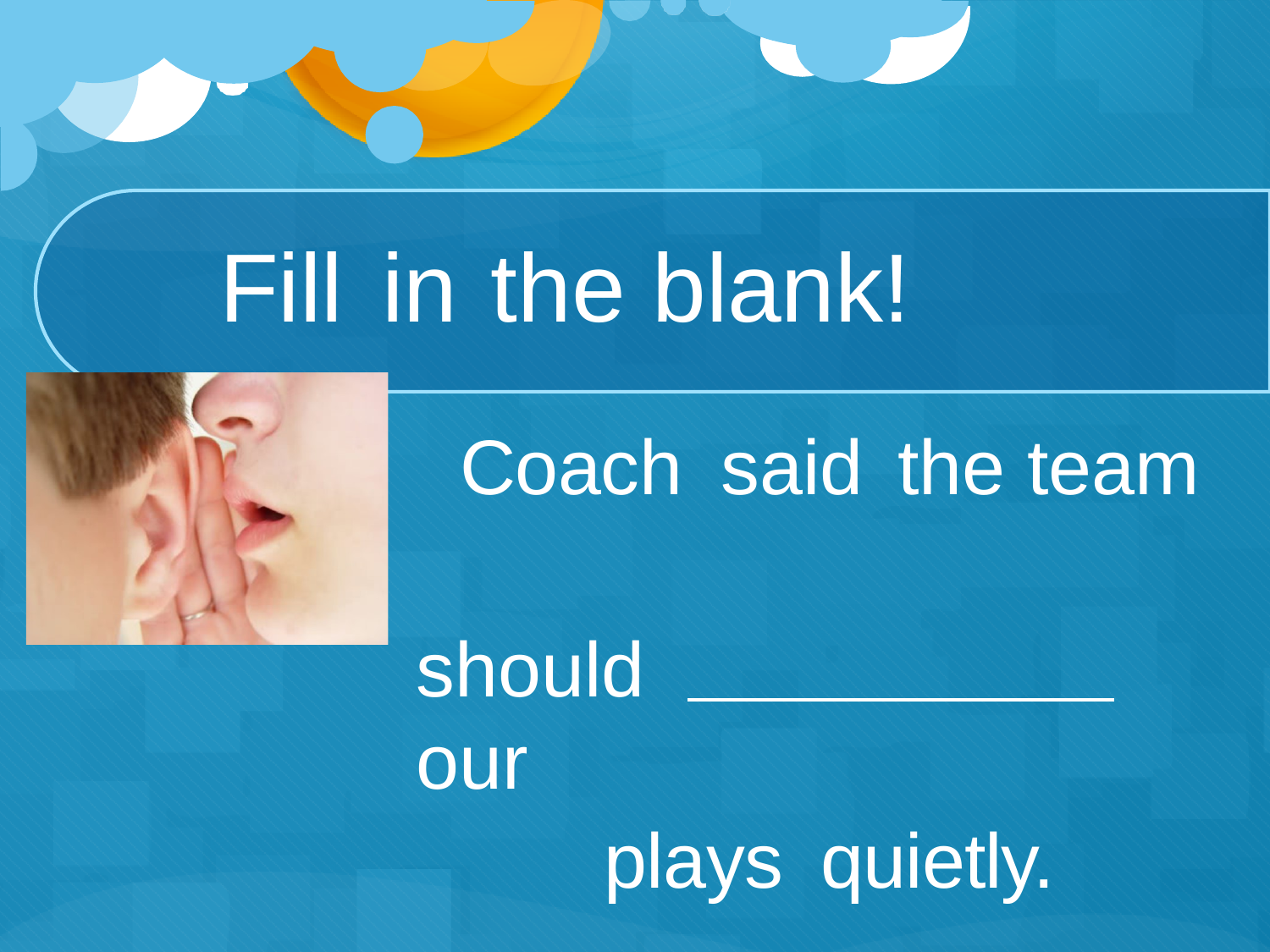

# Fill	in	the blank!

Coach	said	the team

should	our
plays	quietly.